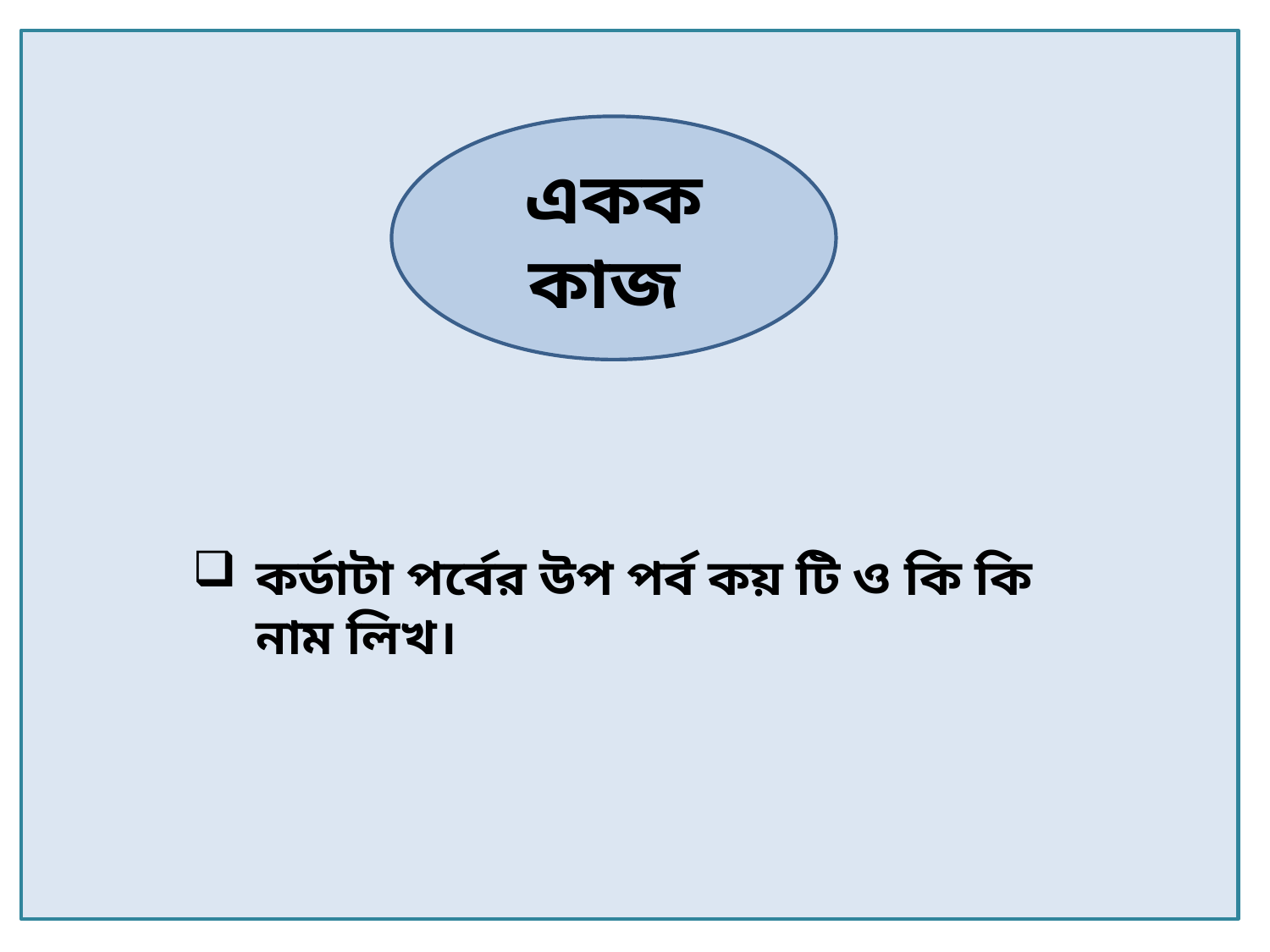

একক কাজ
কর্ডাটা পর্বের উপ পর্ব কয় টি ও কি কি নাম লিখ।